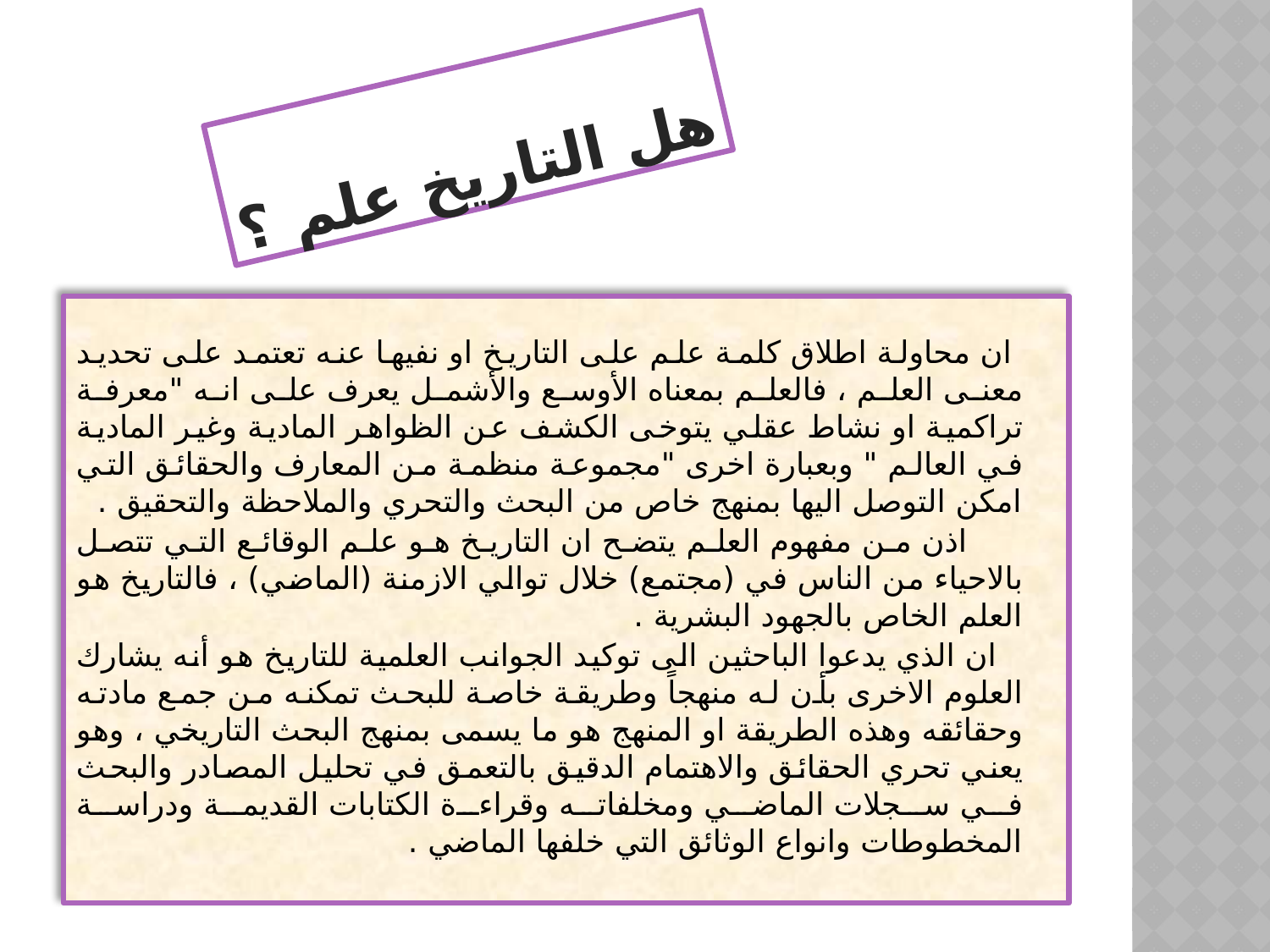

# هل التاريخ علم ؟

     ان محاولة اطلاق كلمة علم على التاريخ او نفيها عنه تعتمد على تحديد معنى العلم ، فالعلم بمعناه الأوسع والأشمل يعرف على انه "معرفة تراكمية او نشاط عقلي يتوخى الكشف عن الظواهر المادية وغير المادية في العالم " وبعبارة اخرى "مجموعة منظمة من المعارف والحقائق التي امكن التوصل اليها بمنهج خاص من البحث والتحري والملاحظة والتحقيق .
         اذن من مفهوم العلم يتضح ان التاريخ هو علم الوقائع التي تتصل بالاحياء من الناس في (مجتمع) خلال توالي الازمنة (الماضي) ، فالتاريخ هو العلم الخاص بالجهود البشرية .
      ان الذي يدعوا الباحثين الى توكيد الجوانب العلمية للتاريخ هو أنه يشارك العلوم الاخرى بأن له منهجاً وطريقة خاصة للبحث تمكنه من جمع مادته وحقائقه وهذه الطريقة او المنهج هو ما يسمى بمنهج البحث التاريخي ، وهو يعني تحري الحقائق والاهتمام الدقيق بالتعمق في تحليل المصادر والبحث في سجلات الماضي ومخلفاته وقراءة الكتابات القديمة ودراسة المخطوطات وانواع الوثائق التي خلفها الماضي .